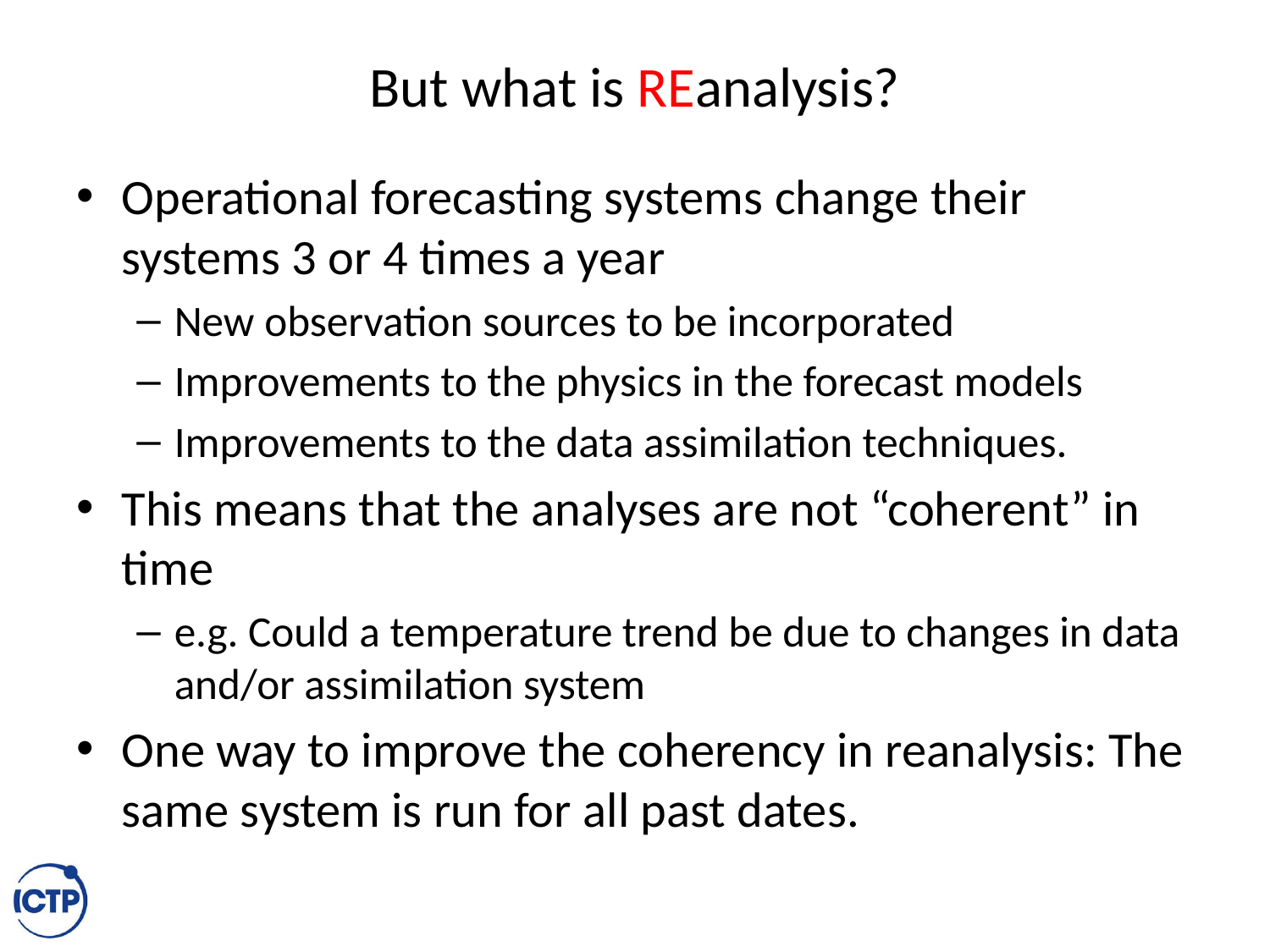

# But what is REanalysis?
Operational forecasting systems change their systems 3 or 4 times a year
New observation sources to be incorporated
Improvements to the physics in the forecast models
Improvements to the data assimilation techniques.
This means that the analyses are not “coherent” in time
e.g. Could a temperature trend be due to changes in data and/or assimilation system
One way to improve the coherency in reanalysis: The same system is run for all past dates.